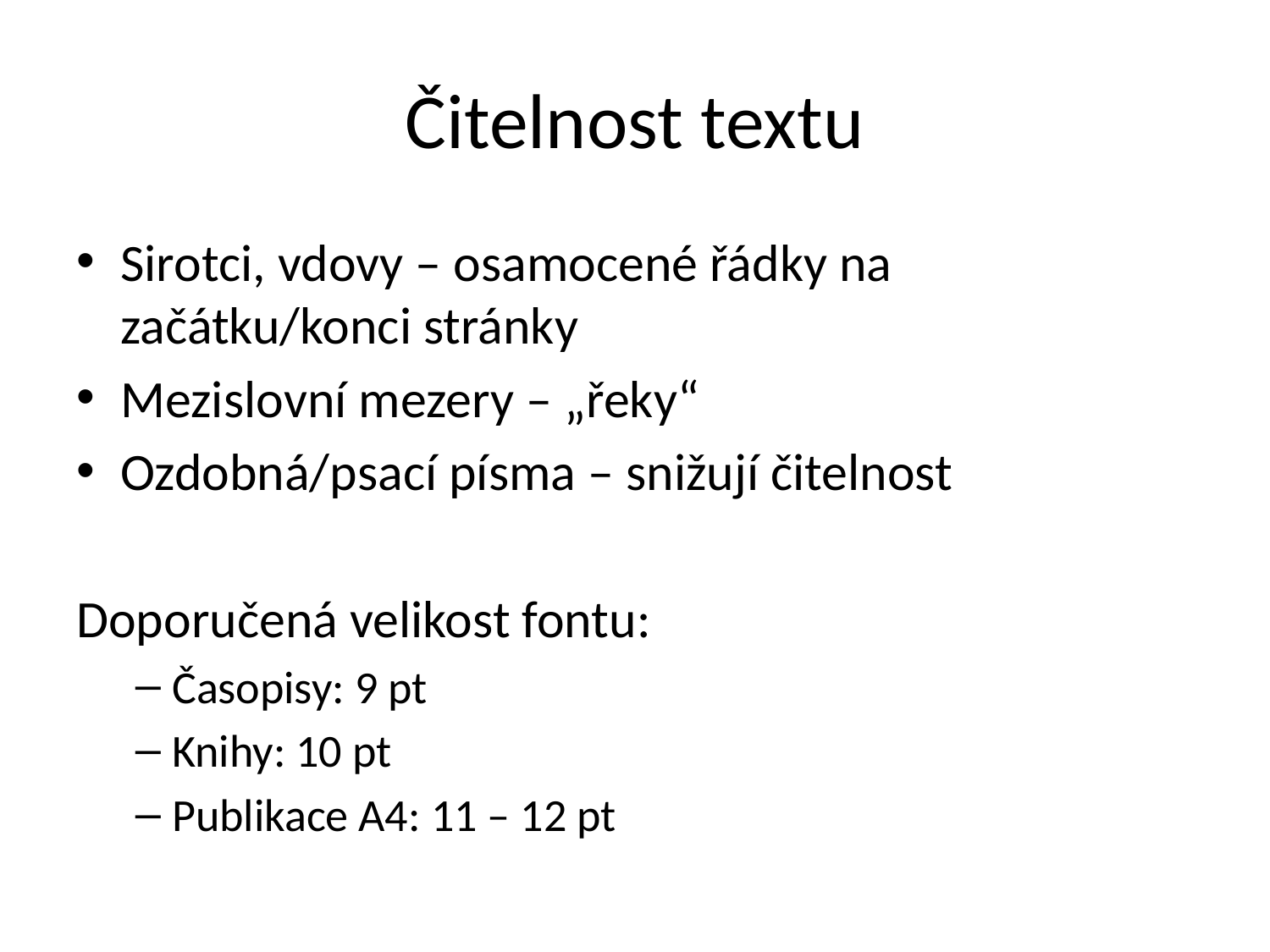

# Čitelnost textu
Sirotci, vdovy – osamocené řádky na začátku/konci stránky
Mezislovní mezery – „řeky“
Ozdobná/psací písma – snižují čitelnost

Doporučená velikost fontu:
Časopisy: 9 pt
Knihy: 10 pt
Publikace A4: 11 – 12 pt